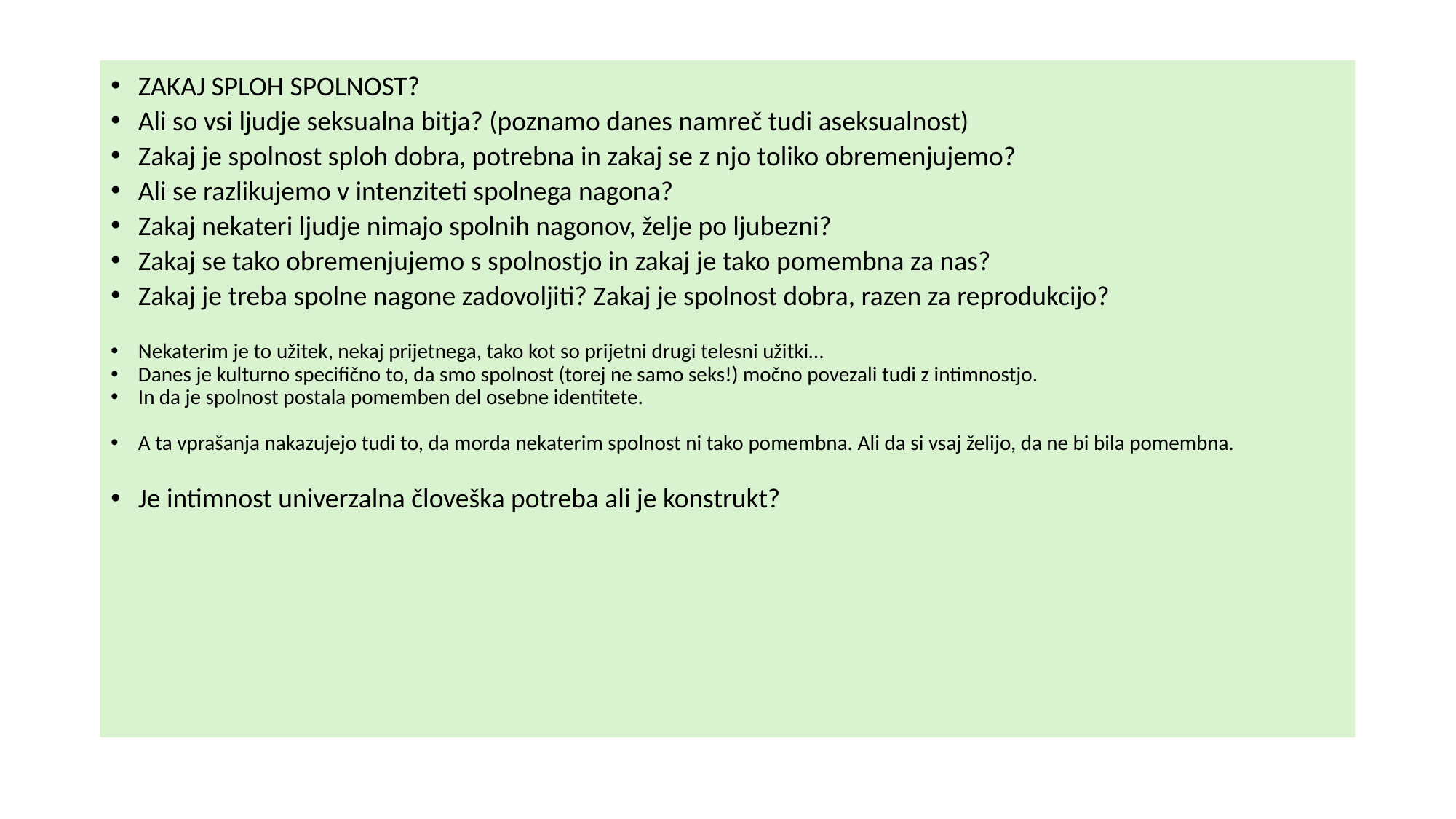

ZAKAJ SPLOH SPOLNOST?
Ali so vsi ljudje seksualna bitja? (poznamo danes namreč tudi aseksualnost)
Zakaj je spolnost sploh dobra, potrebna in zakaj se z njo toliko obremenjujemo?
Ali se razlikujemo v intenziteti spolnega nagona?
Zakaj nekateri ljudje nimajo spolnih nagonov, želje po ljubezni?
Zakaj se tako obremenjujemo s spolnostjo in zakaj je tako pomembna za nas?
Zakaj je treba spolne nagone zadovoljiti? Zakaj je spolnost dobra, razen za reprodukcijo?

Nekaterim je to užitek, nekaj prijetnega, tako kot so prijetni drugi telesni užitki…
Danes je kulturno specifično to, da smo spolnost (torej ne samo seks!) močno povezali tudi z intimnostjo.
In da je spolnost postala pomemben del osebne identitete.

A ta vprašanja nakazujejo tudi to, da morda nekaterim spolnost ni tako pomembna. Ali da si vsaj želijo, da ne bi bila pomembna.

Je intimnost univerzalna človeška potreba ali je konstrukt?